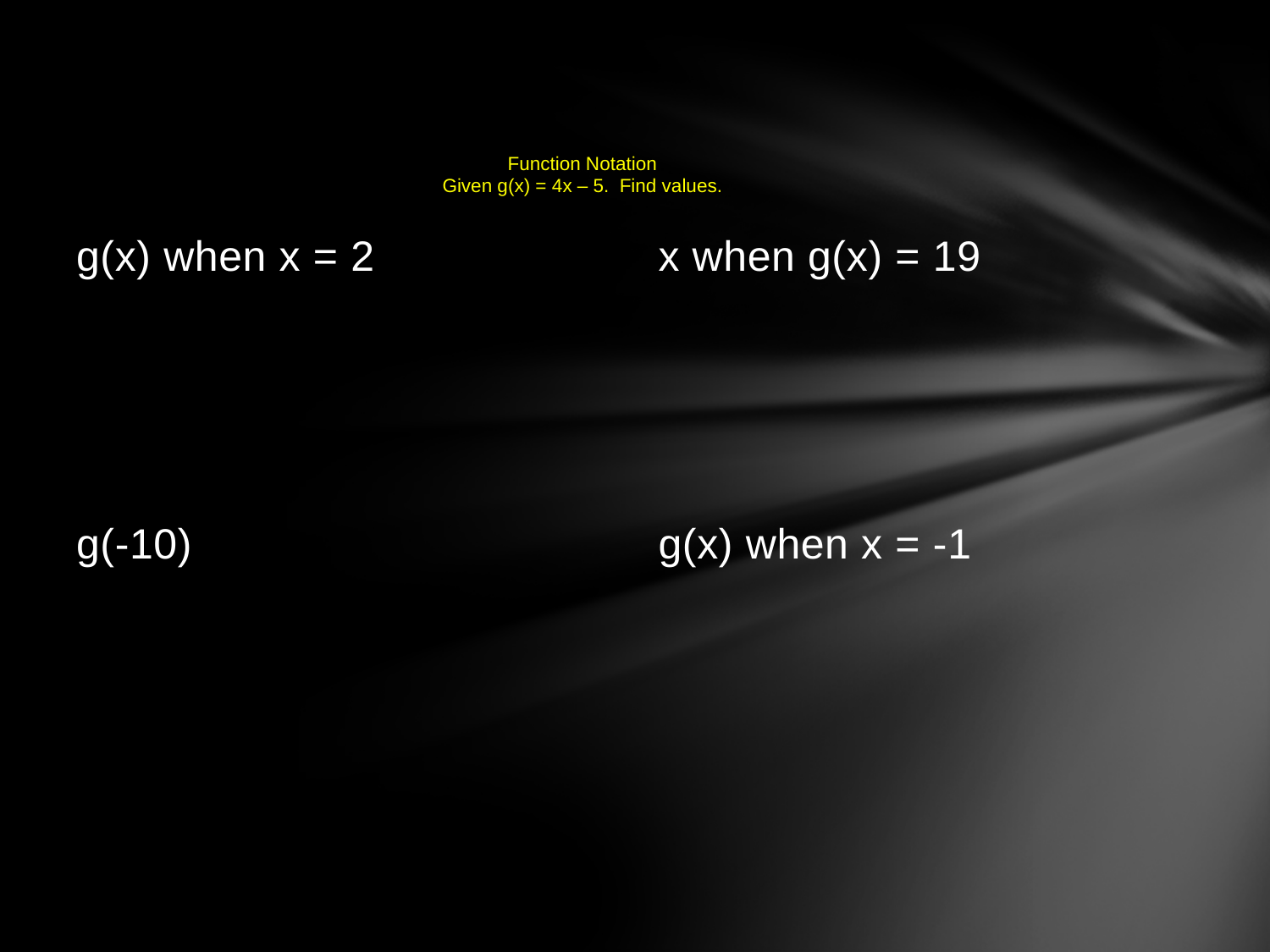

# Function Notation Given g(x) = 4x – 5.  Find values.
g(x) when x = 2

g(-10)
x when g(x) = 19

g(x) when x = -1